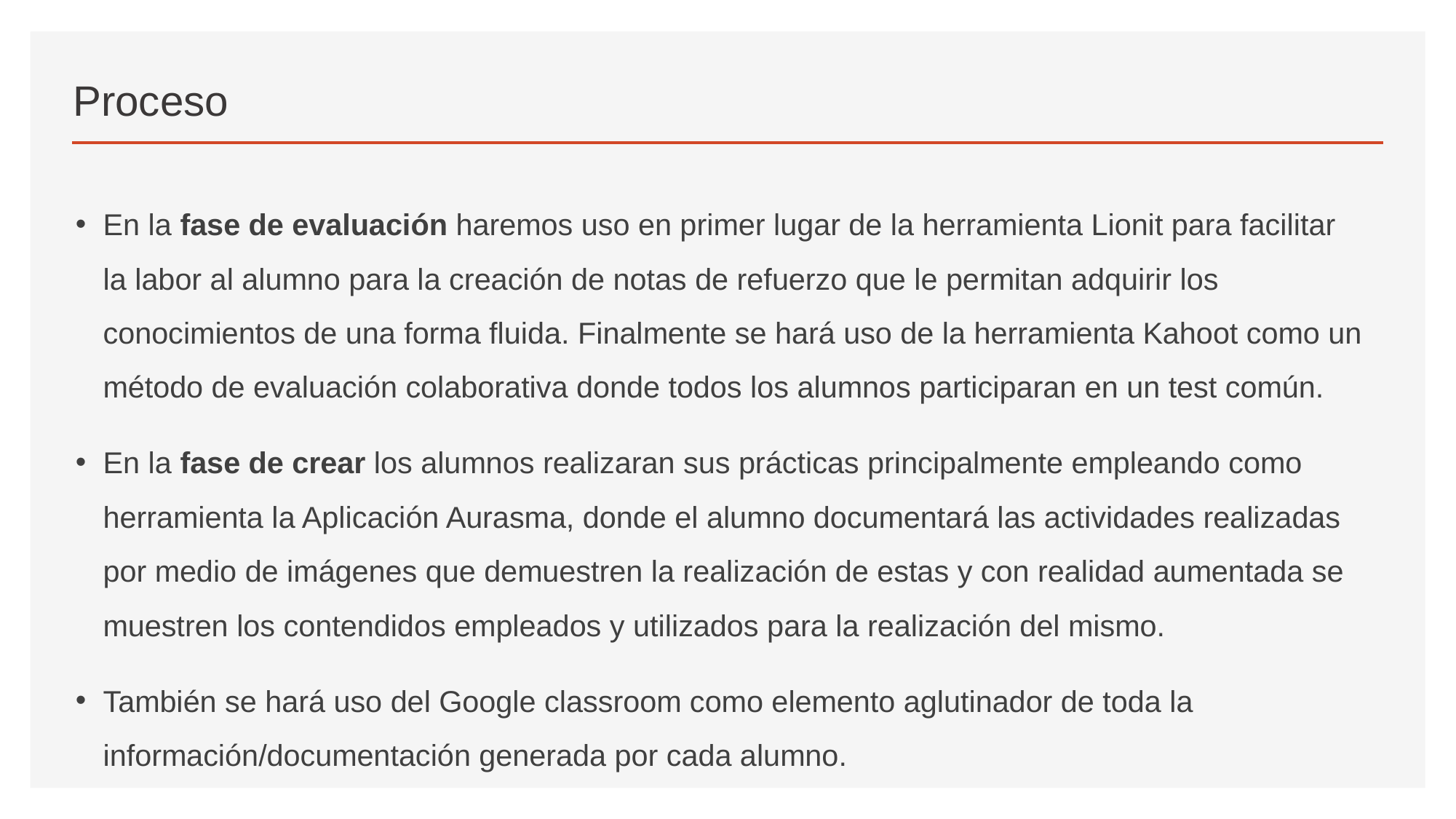

# Proceso
En la fase de evaluación haremos uso en primer lugar de la herramienta Lionit para facilitar la labor al alumno para la creación de notas de refuerzo que le permitan adquirir los conocimientos de una forma fluida. Finalmente se hará uso de la herramienta Kahoot como un método de evaluación colaborativa donde todos los alumnos participaran en un test común.
En la fase de crear los alumnos realizaran sus prácticas principalmente empleando como herramienta la Aplicación Aurasma, donde el alumno documentará las actividades realizadas por medio de imágenes que demuestren la realización de estas y con realidad aumentada se muestren los contendidos empleados y utilizados para la realización del mismo.
También se hará uso del Google classroom como elemento aglutinador de toda la información/documentación generada por cada alumno.